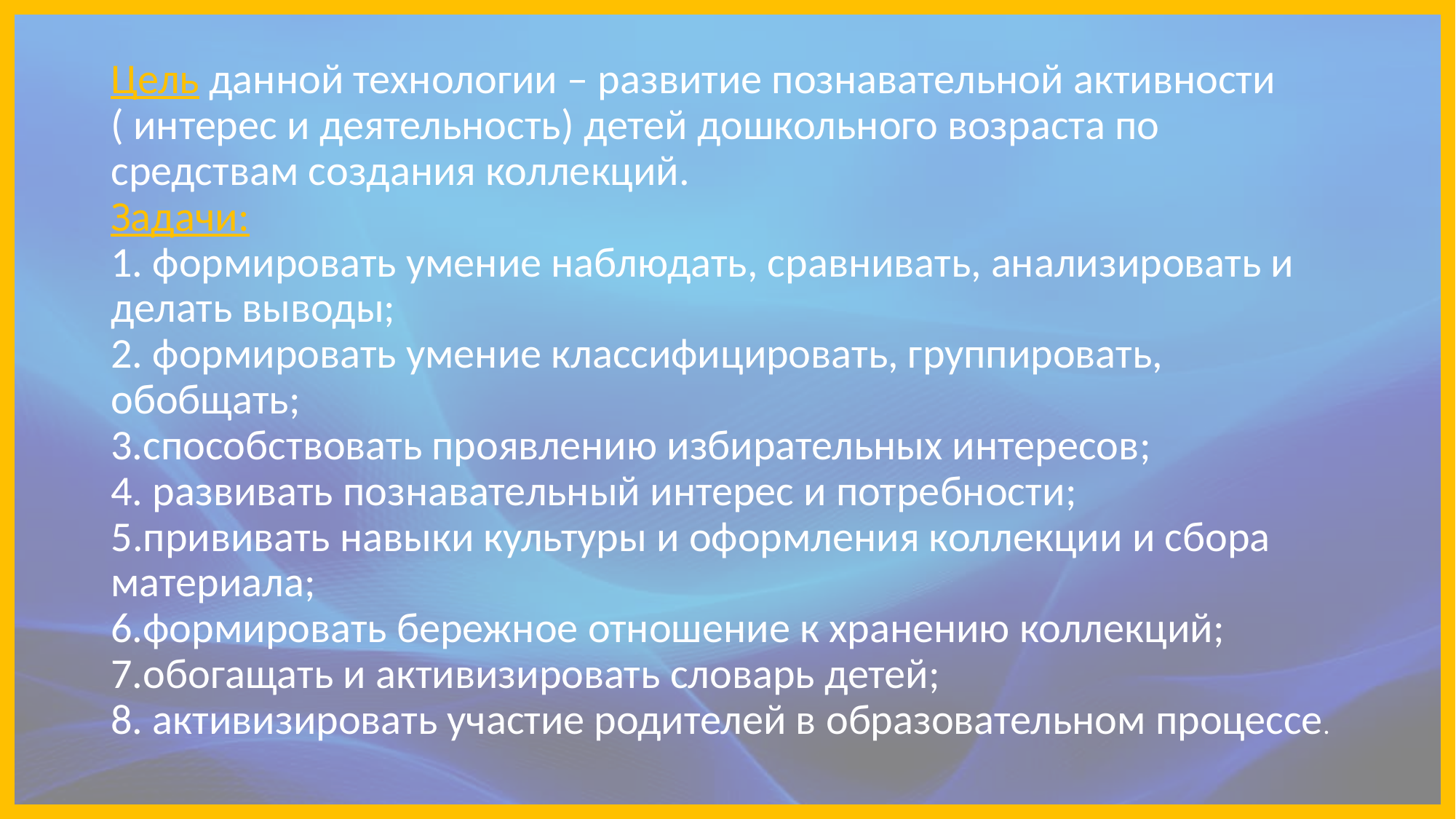

# Цель данной технологии – развитие познавательной активности ( интерес и деятельность) детей дошкольного возраста по средствам создания коллекций. Задачи: 1. формировать умение наблюдать, сравнивать, анализировать и делать выводы; 2. формировать умение классифицировать, группировать, обобщать; 3.способствовать проявлению избирательных интересов; 4. развивать познавательный интерес и потребности; 5.прививать навыки культуры и оформления коллекции и сбора материала; 6.формировать бережное отношение к хранению коллекций; 7.обогащать и активизировать словарь детей; 8. активизировать участие родителей в образовательном процессе.